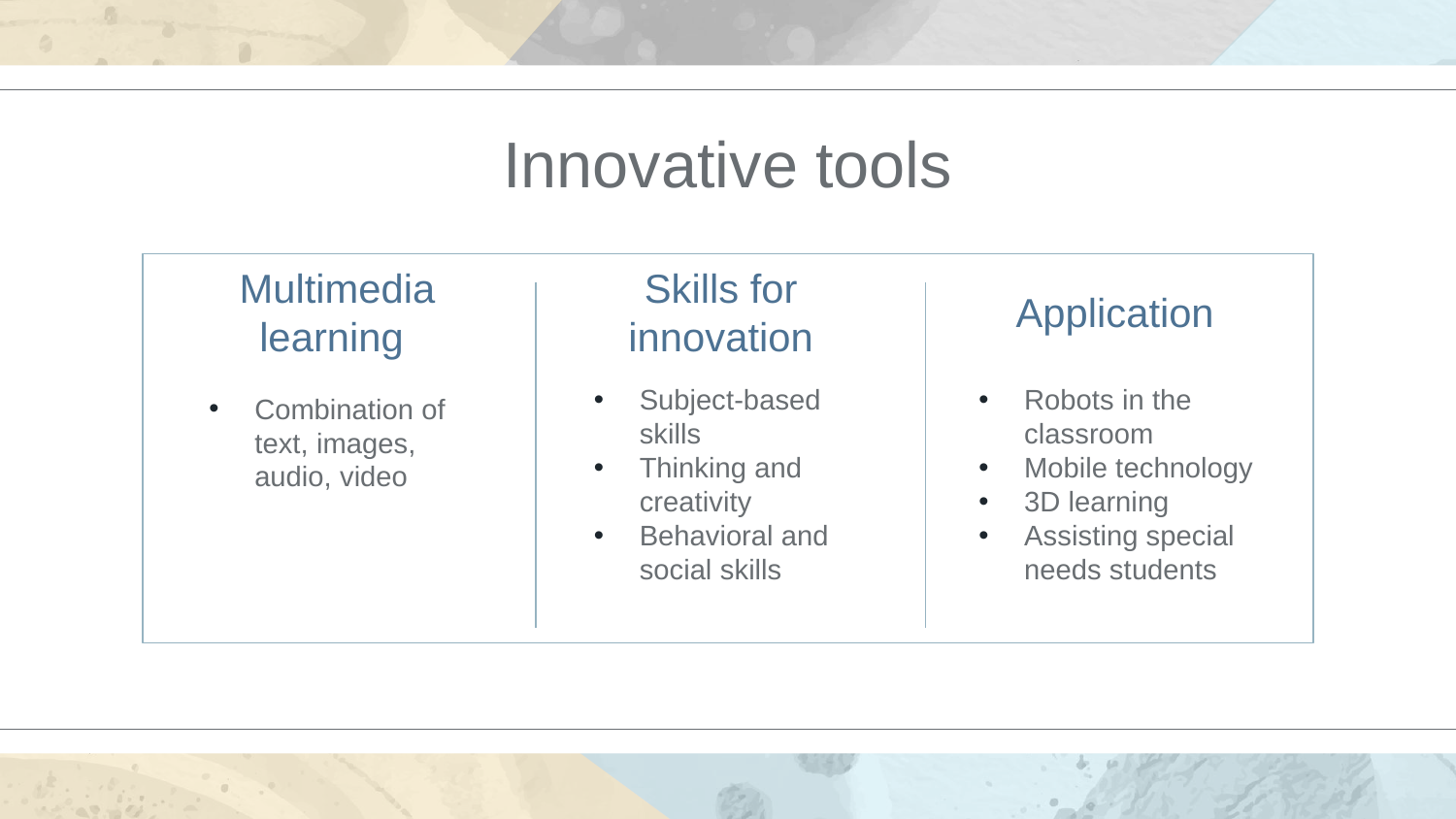

Innovative tools

# Multimedia learning
Skills for innovation
Application
Combination of text, images, audio, video
Subject-based skills
Thinking and creativity
Behavioral and social skills
Robots in the classroom
Mobile technology
3D learning
Assisting special needs students